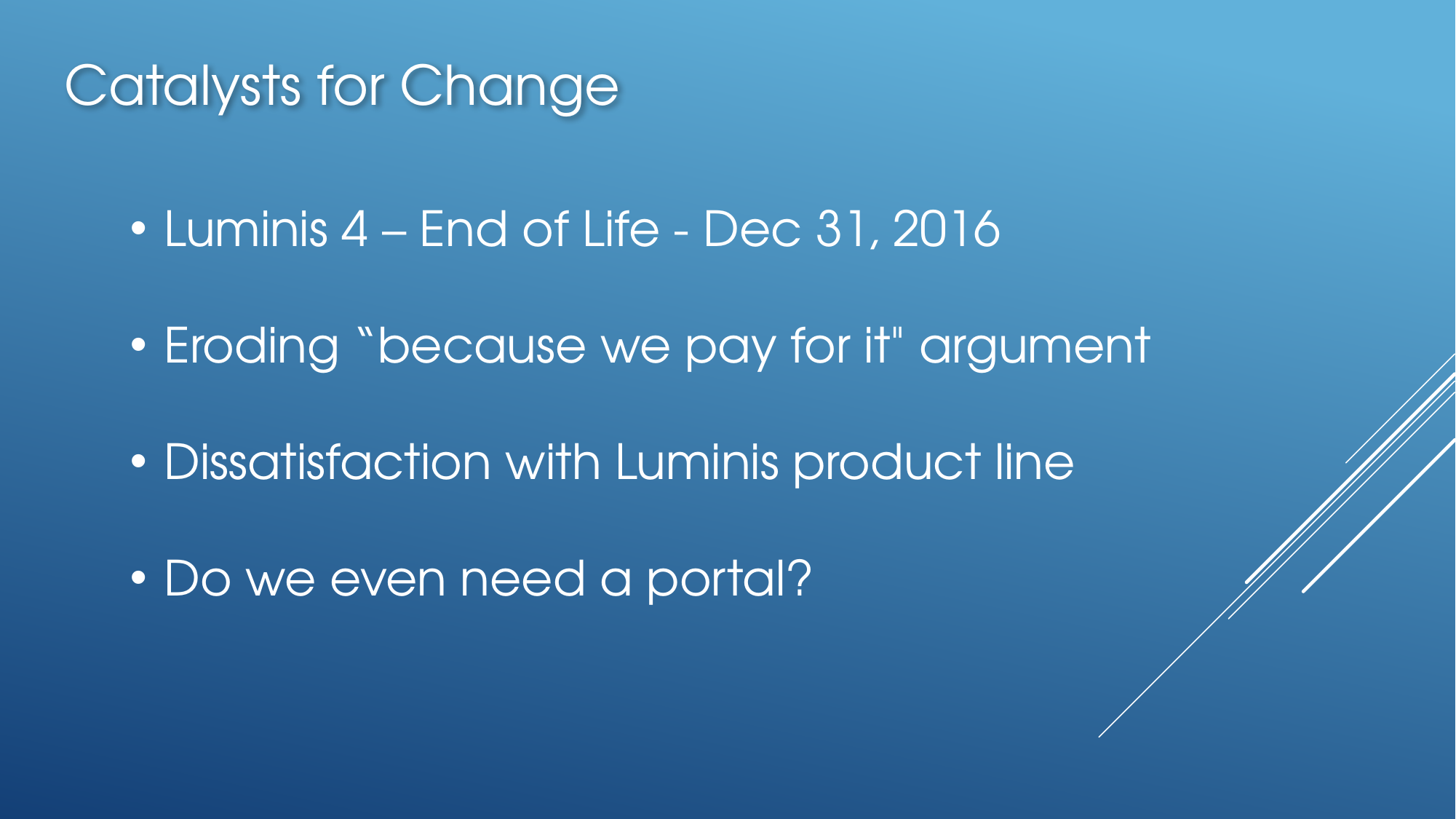

Catalysts for Change
Luminis 4 – End of Life - Dec 31, 2016

Eroding “because we pay for it" argument

Dissatisfaction with Luminis product line

Do we even need a portal?